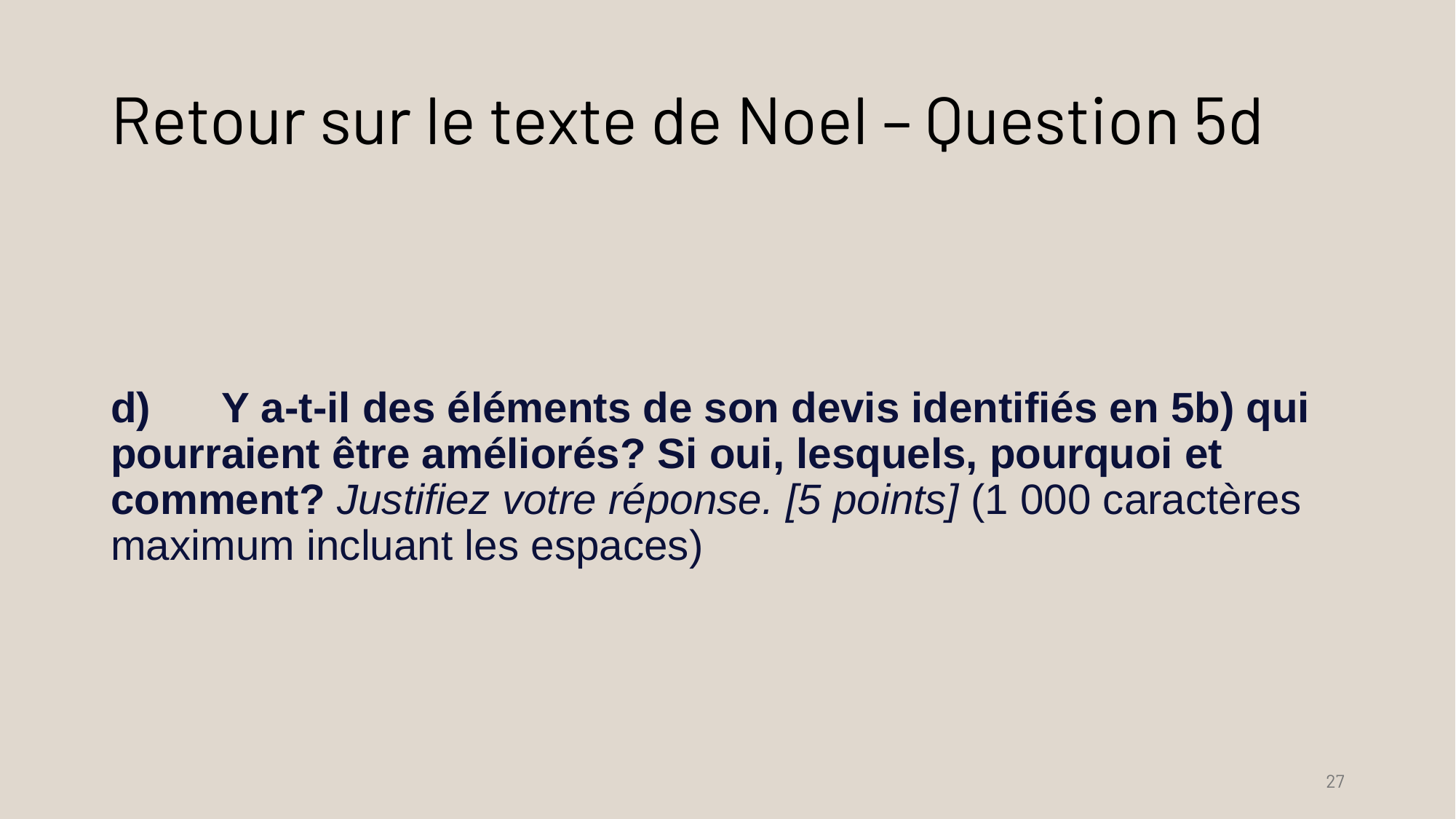

# Retour sur le texte de Noel – Question 5d
d)      Y a-t-il des éléments de son devis identifiés en 5b) qui pourraient être améliorés? Si oui, lesquels, pourquoi et comment? Justifiez votre réponse. [5 points] (1 000 caractères maximum incluant les espaces)
27